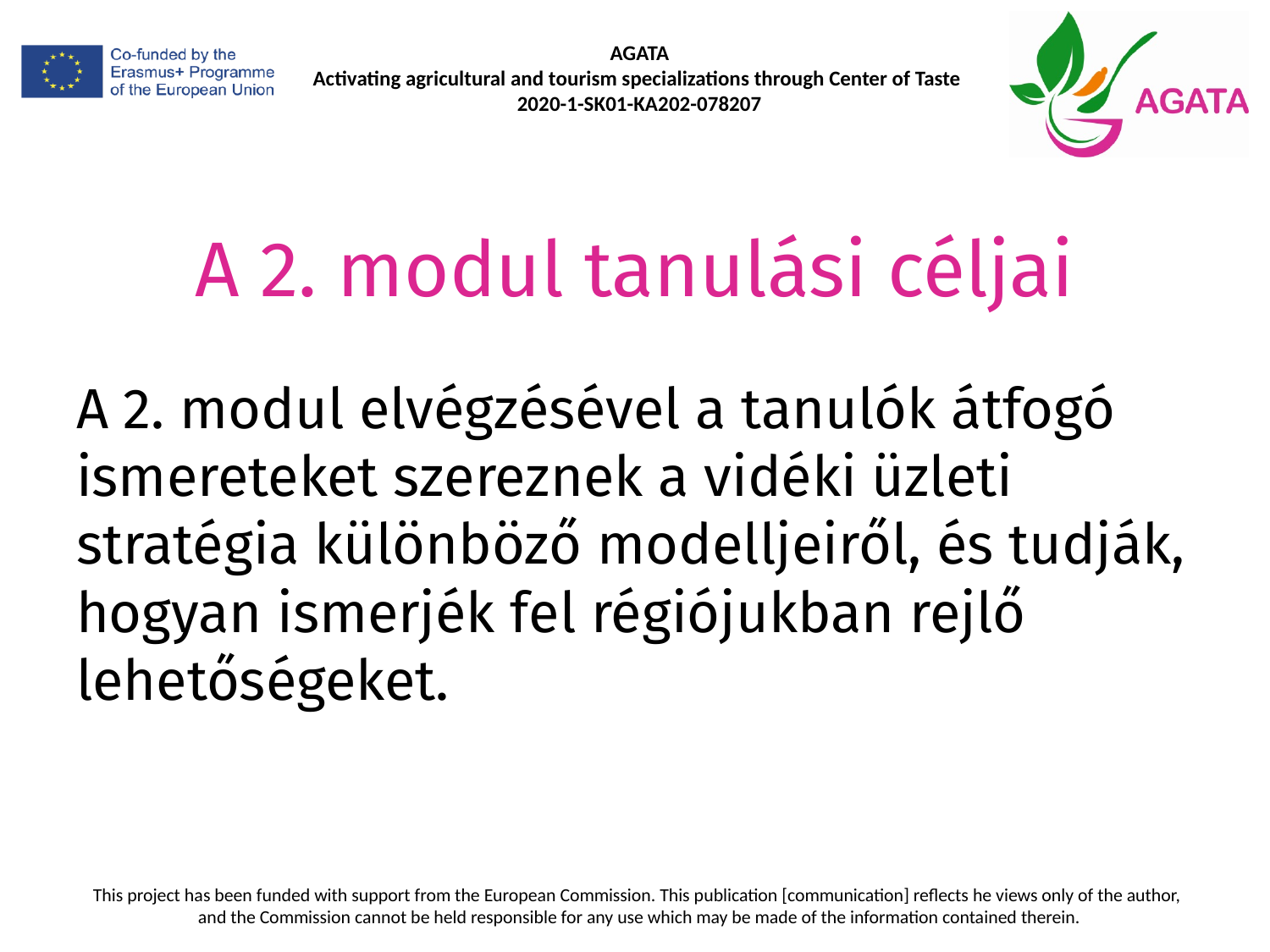

# A 2. modul tanulási céljai
A 2. modul elvégzésével a tanulók átfogó ismereteket szereznek a vidéki üzleti stratégia különböző modelljeiről, és tudják, hogyan ismerjék fel régiójukban rejlő lehetőségeket.